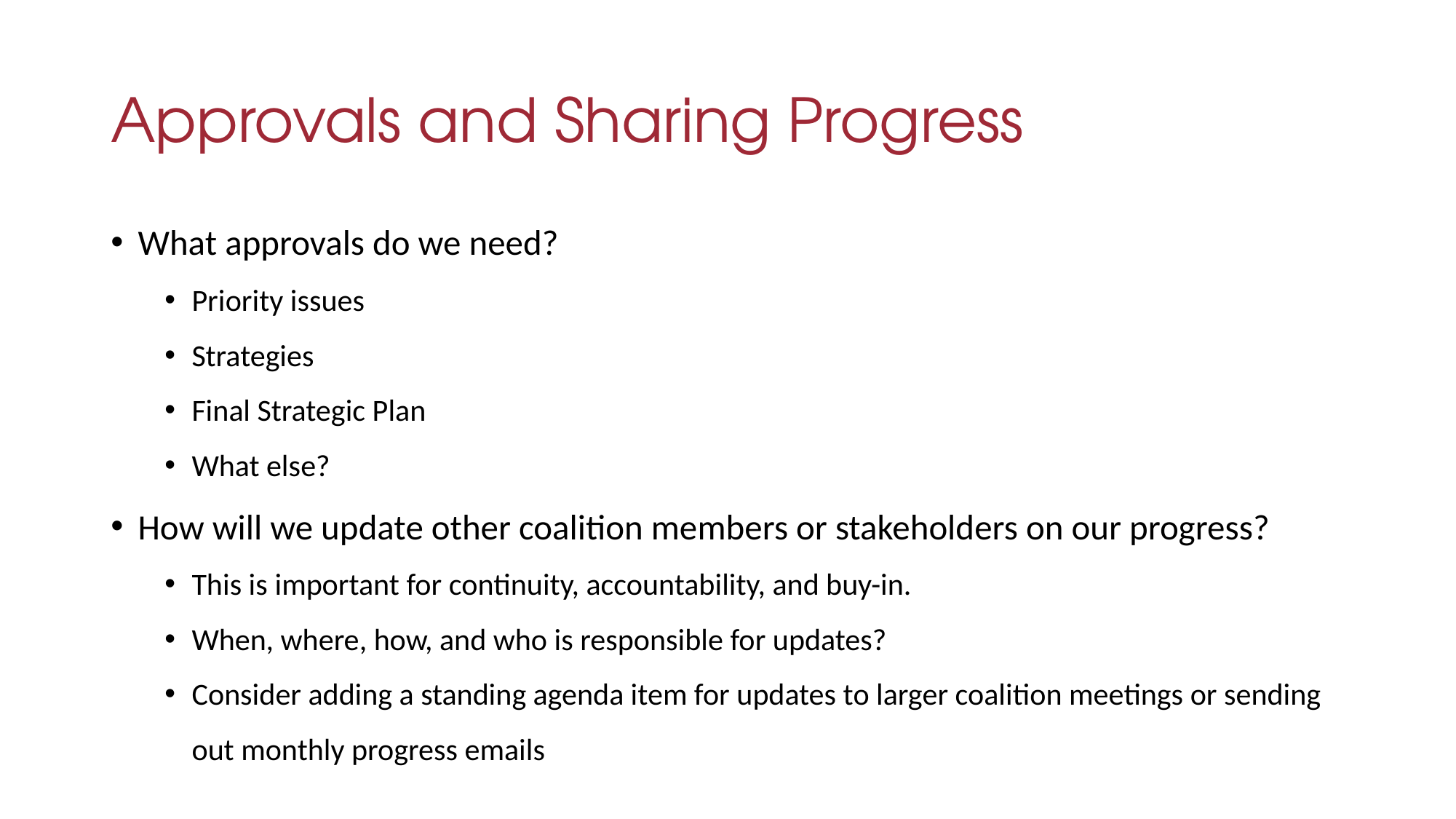

# Approvals and Sharing Progress
What approvals do we need?
Priority issues
Strategies
Final Strategic Plan
What else?
How will we update other coalition members or stakeholders on our progress?
This is important for continuity, accountability, and buy-in.
When, where, how, and who is responsible for updates?
Consider adding a standing agenda item for updates to larger coalition meetings or sending out monthly progress emails